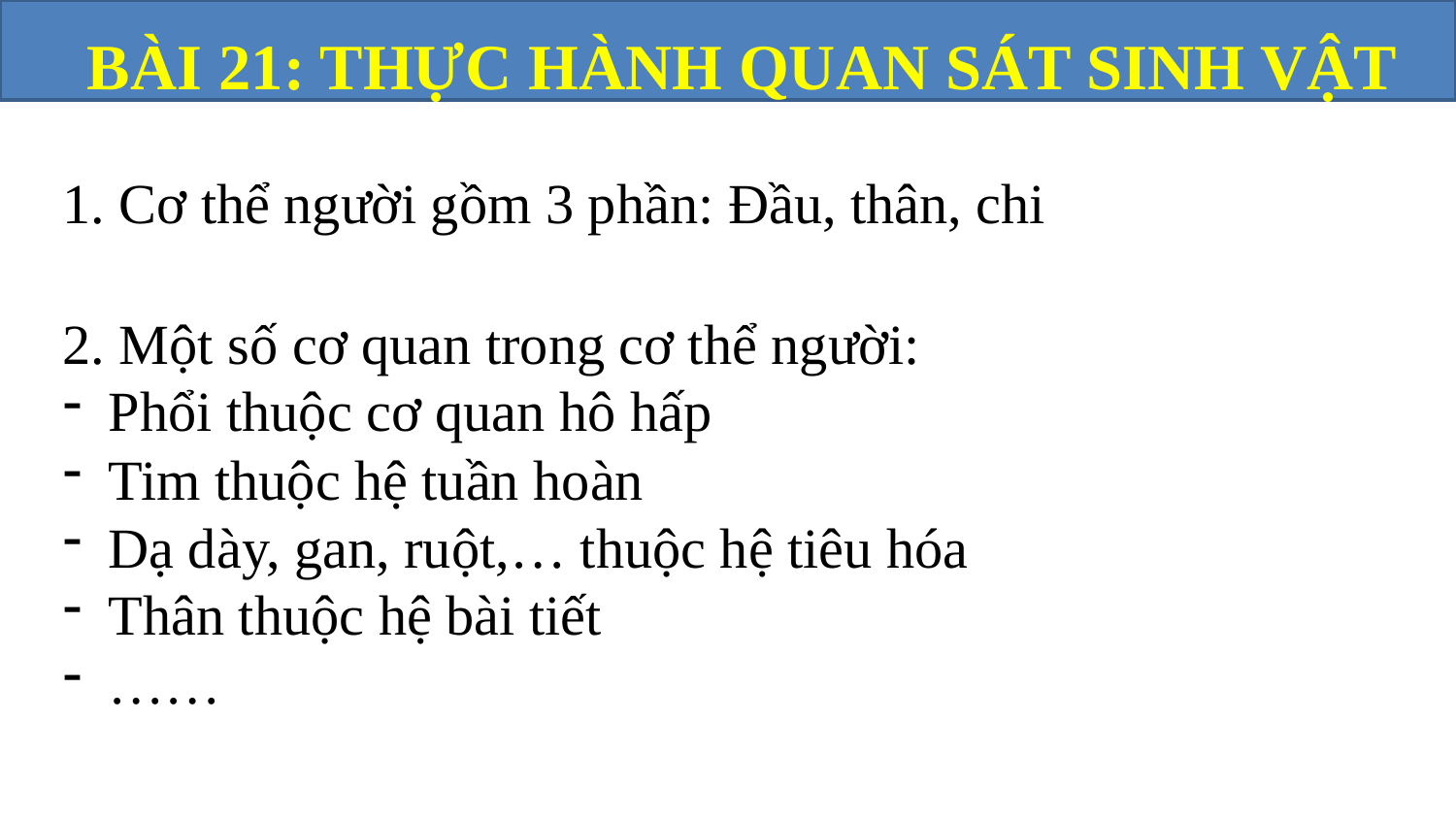

1. Cơ thể người gồm 3 phần: Đầu, thân, chi
2. Một số cơ quan trong cơ thể người:
Phổi thuộc cơ quan hô hấp
Tim thuộc hệ tuần hoàn
Dạ dày, gan, ruột,… thuộc hệ tiêu hóa
Thân thuộc hệ bài tiết
……